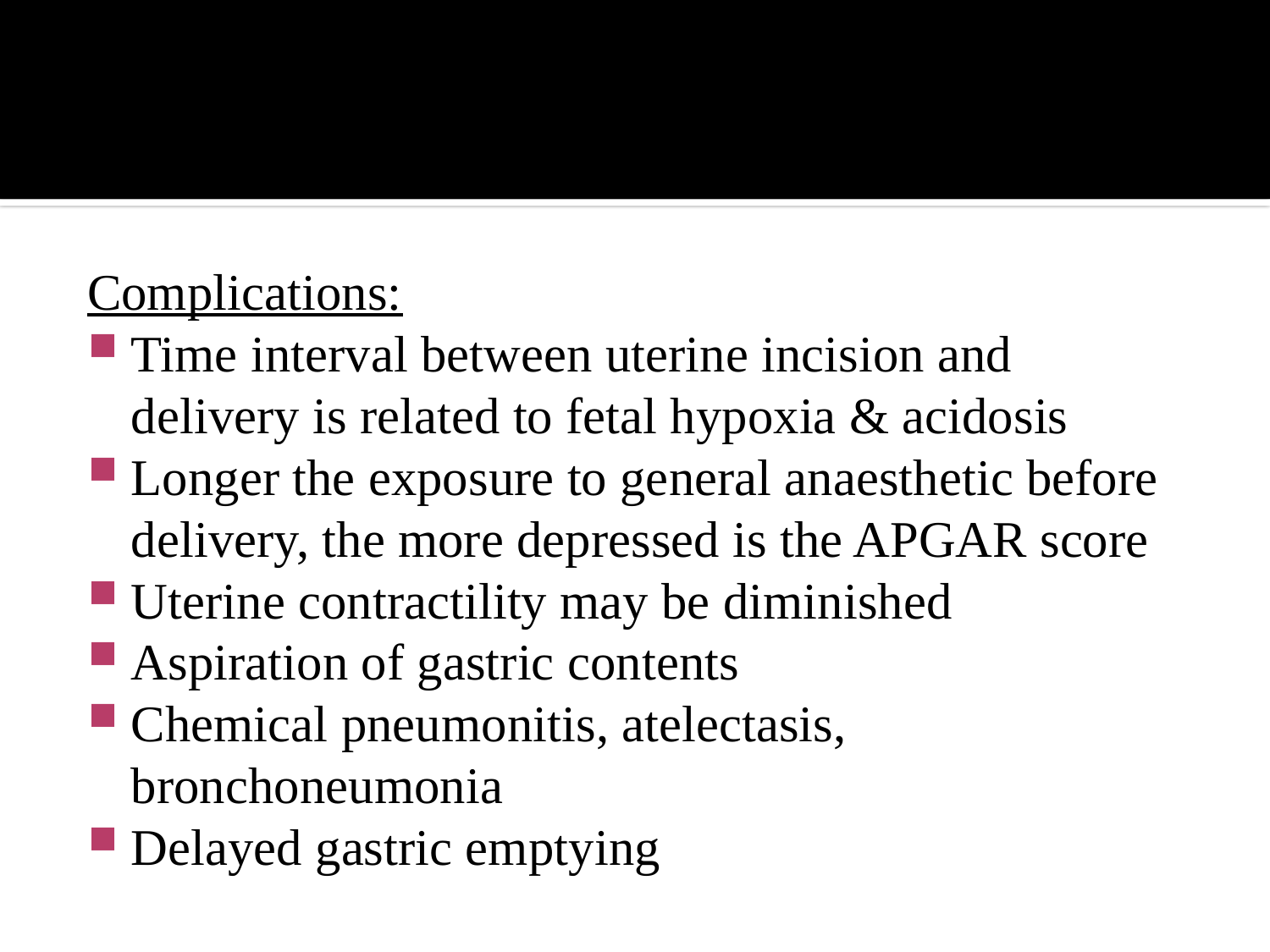

#
Complications:
Time interval between uterine incision and delivery is related to fetal hypoxia & acidosis
Longer the exposure to general anaesthetic before delivery, the more depressed is the APGAR score
Uterine contractility may be diminished
Aspiration of gastric contents
Chemical pneumonitis, atelectasis, bronchoneumonia
Delayed gastric emptying